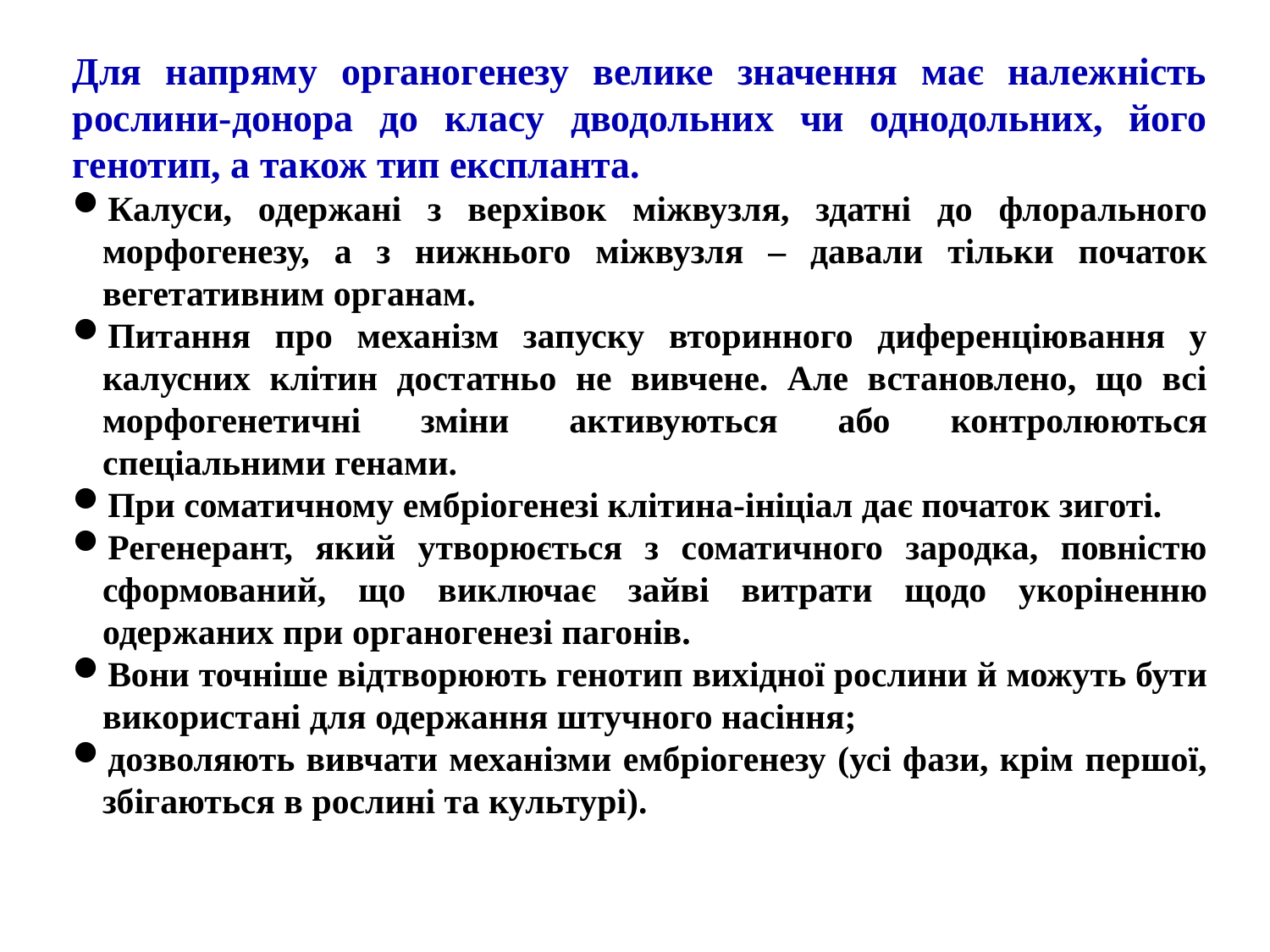

Для напряму органогенезу велике значення має належність рослини-донора до класу дводольних чи однодольних, його генотип, а також тип експланта.
Калуси, одержані з верхівок міжвузля, здатні до флорального морфогенезу, а з нижнього міжвузля – давали тільки початок вегетативним органам.
Питання про механізм запуску вторинного диференціювання у калусних клітин достатньо не вивчене. Але встановлено, що всі морфогенетичні зміни активуються або контролюються спеціальними генами.
При соматичному ембріогенезі клітина-ініціал дає початок зиготі.
Регенерант, який утворюється з соматичного зародка, повністю сформований, що виключає зайві витрати щодо укоріненню одержаних при органогенезі пагонів.
Вони точніше відтворюють генотип вихідної рослини й можуть бути використані для одержання штучного насіння;
дозволяють вивчати механізми ембріогенезу (усі фази, крім першої, збігаються в рослині та культурі).